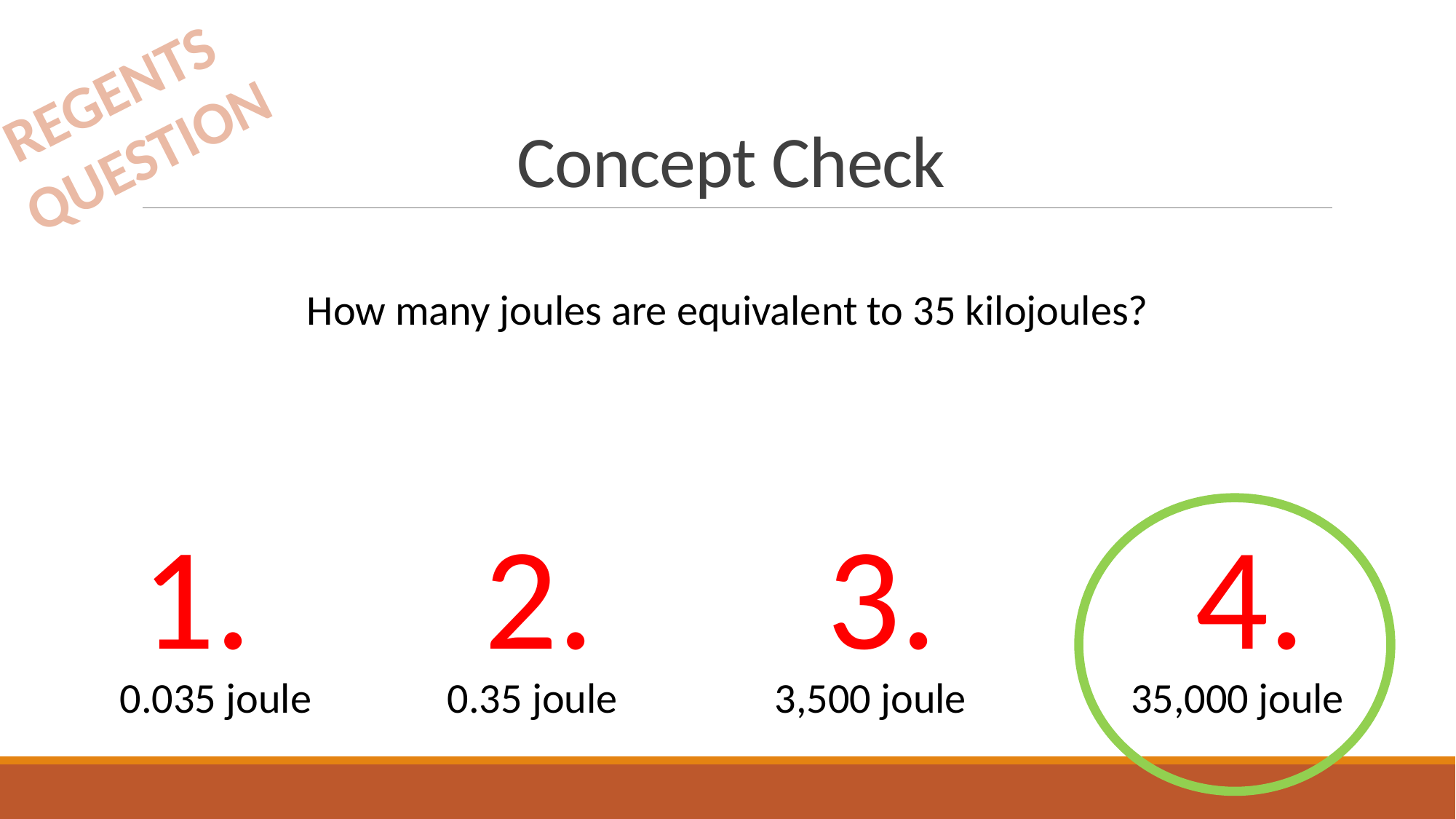

# Concept Check
REGENTS
QUESTION
How many joules are equivalent to 35 kilojoules?
1.
2.
3.

4.
	0.035 joule		0.35 joule		3,500 joule		   35,000 joule